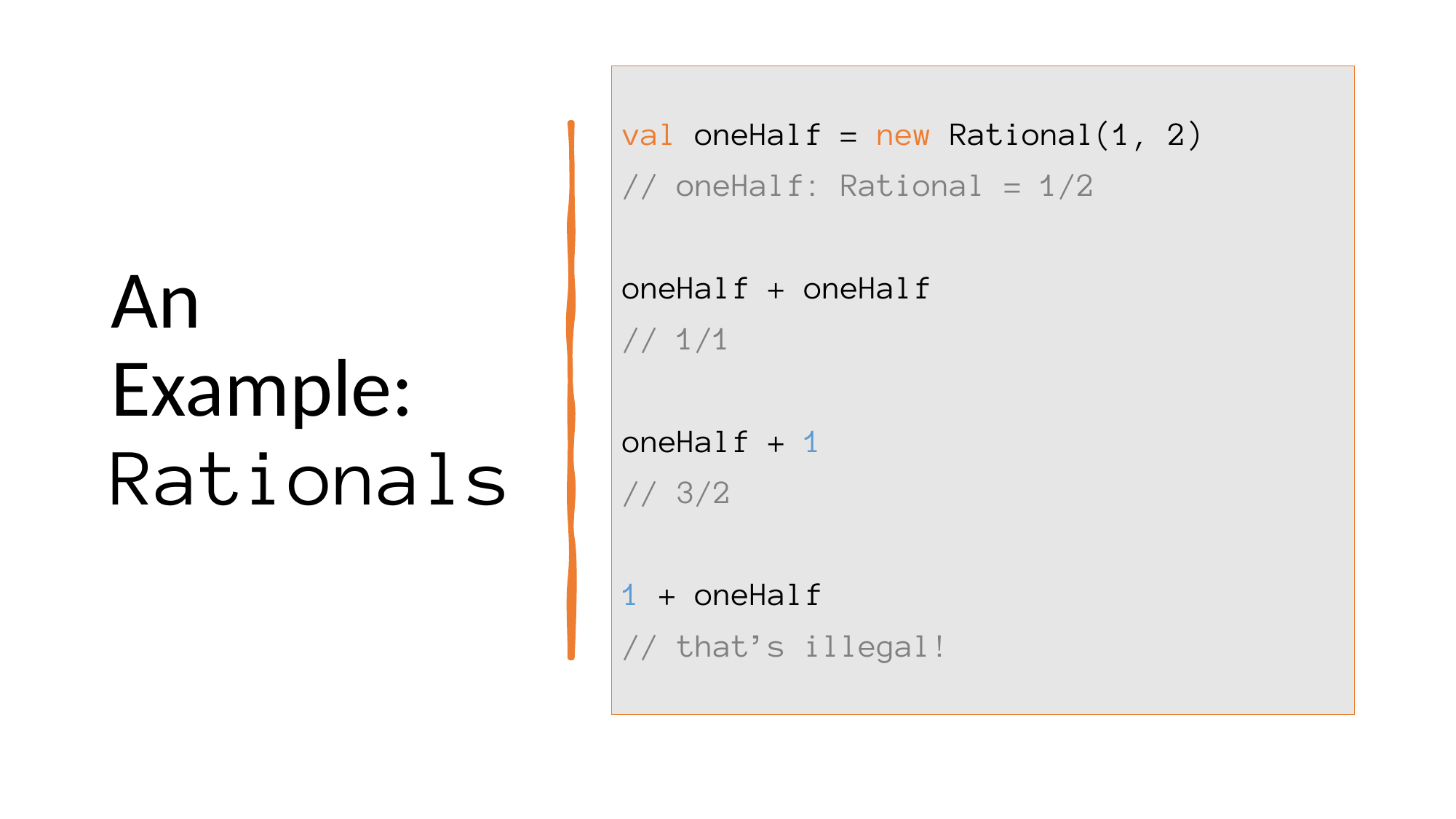

# An Example: Rationals
val oneHalf = new Rational(1, 2)
// oneHalf: Rational = 1/2

oneHalf + oneHalf
// 1/1

oneHalf + 1
// 3/2

1 + oneHalf
// that’s illegal!